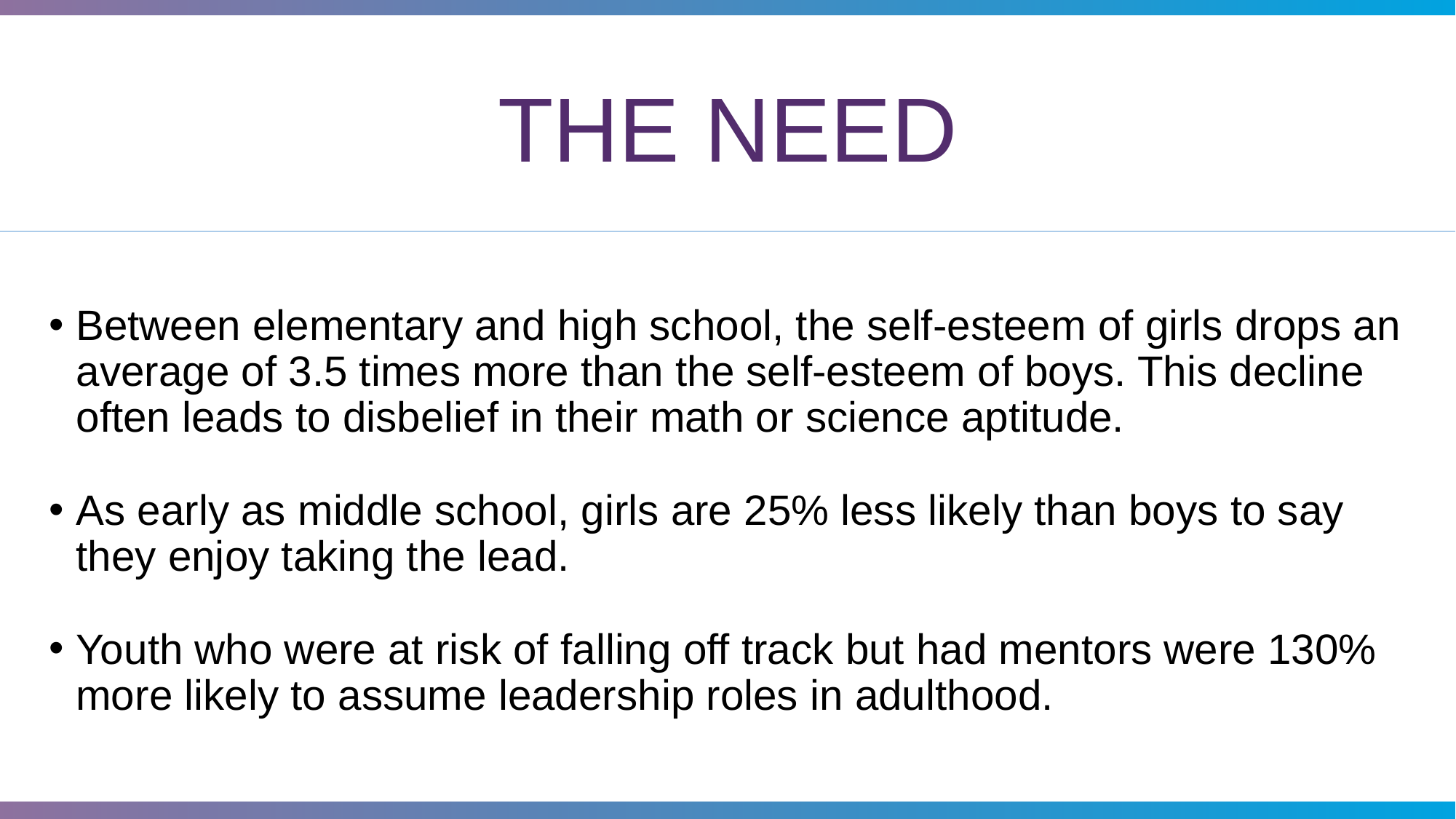

# THE NEED
Between elementary and high school, the self-esteem of girls drops an average of 3.5 times more than the self-esteem of boys. This decline often leads to disbelief in their math or science aptitude.

As early as middle school, girls are 25% less likely than boys to say they enjoy taking the lead.

Youth who were at risk of falling off track but had mentors were 130% more likely to assume leadership roles in adulthood.